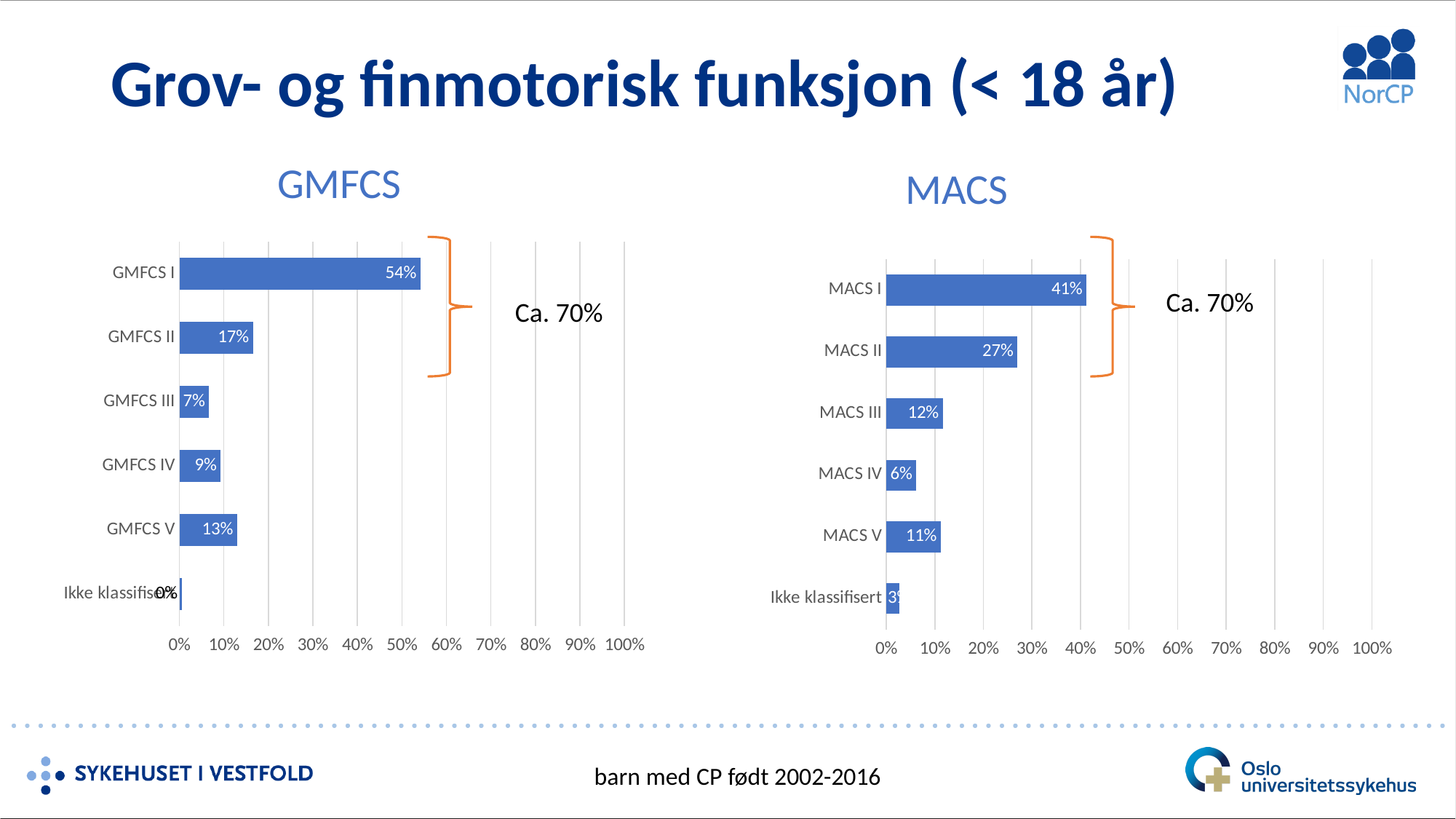

# Grov- og finmotorisk funksjon (< 18 år)
GMFCS
MACS

### Chart

| Category |  |
|---|---|
| GMFCS I | 0.541151156535772 |
| GMFCS II | 0.16514254975793438 |
| GMFCS III | 0.06670252824098978 |
| GMFCS IV | 0.09252286175363099 |
| GMFCS V | 0.1296395911780527 |
| Ikke klassifisert | 0.004841312533620226 |

### Chart

| Category |  |
|---|---|
| MACS I | 0.4120819848975189 |
| MACS II | 0.2702265372168285 |
| MACS III | 0.11650485436893204 |
| MACS IV | 0.06202804746494067 |
| MACS V | 0.1121898597626753 |
| Ikke klassifisert | 0.02696871628910464 |
Ca. 70%
Ca. 70%
barn med CP født 2002-2016